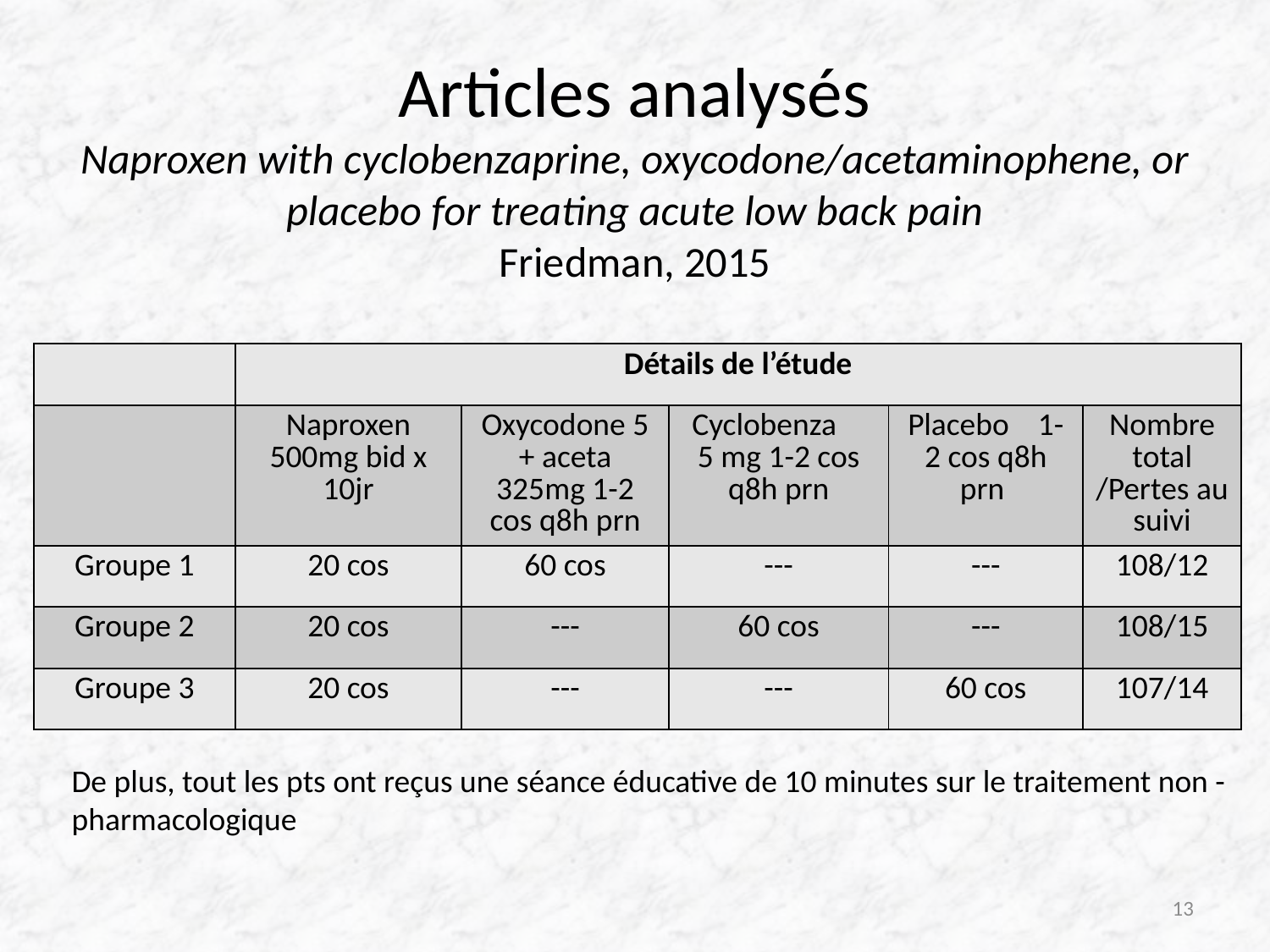

# Articles analysés Naproxen with cyclobenzaprine, oxycodone/acetaminophene, or placebo for treating acute low back pain Friedman, 2015
|  | Détails de l’étude |  |  |  |  |
| --- | --- | --- | --- | --- | --- |
|  | Naproxen 500mg bid x 10jr | Oxycodone 5 + aceta 325mg 1-2 cos q8h prn | Cyclobenza 5 mg 1-2 cos q8h prn | Placebo 1-2 cos q8h prn | Nombre total /Pertes au suivi |
| Groupe 1 | 20 cos | 60 cos | --- | --- | 108/12 |
| Groupe 2 | 20 cos | --- | 60 cos | --- | 108/15 |
| Groupe 3 | 20 cos | --- | --- | 60 cos | 107/14 |
De plus, tout les pts ont reçus une séance éducative de 10 minutes sur le traitement non -pharmacologique

13